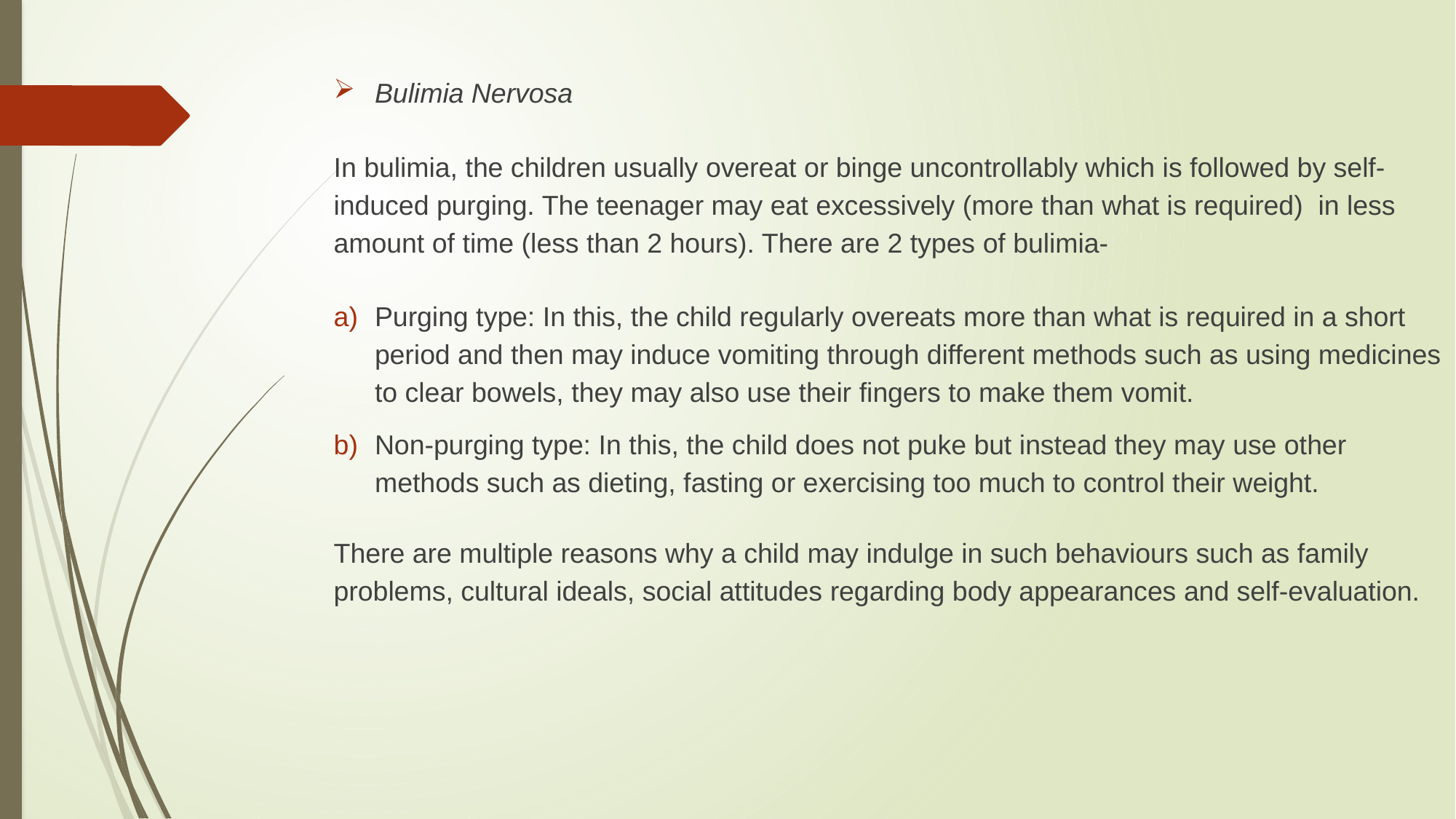

Bulimia Nervosa
In bulimia, the children usually overeat or binge uncontrollably which is followed by self-induced purging. The teenager may eat excessively (more than what is required)  in less amount of time (less than 2 hours). There are 2 types of bulimia-
Purging type: In this, the child regularly overeats more than what is required in a short period and then may induce vomiting through different methods such as using medicines to clear bowels, they may also use their fingers to make them vomit.
Non-purging type: In this, the child does not puke but instead they may use other methods such as dieting, fasting or exercising too much to control their weight.
There are multiple reasons why a child may indulge in such behaviours such as family problems, cultural ideals, social attitudes regarding body appearances and self-evaluation.